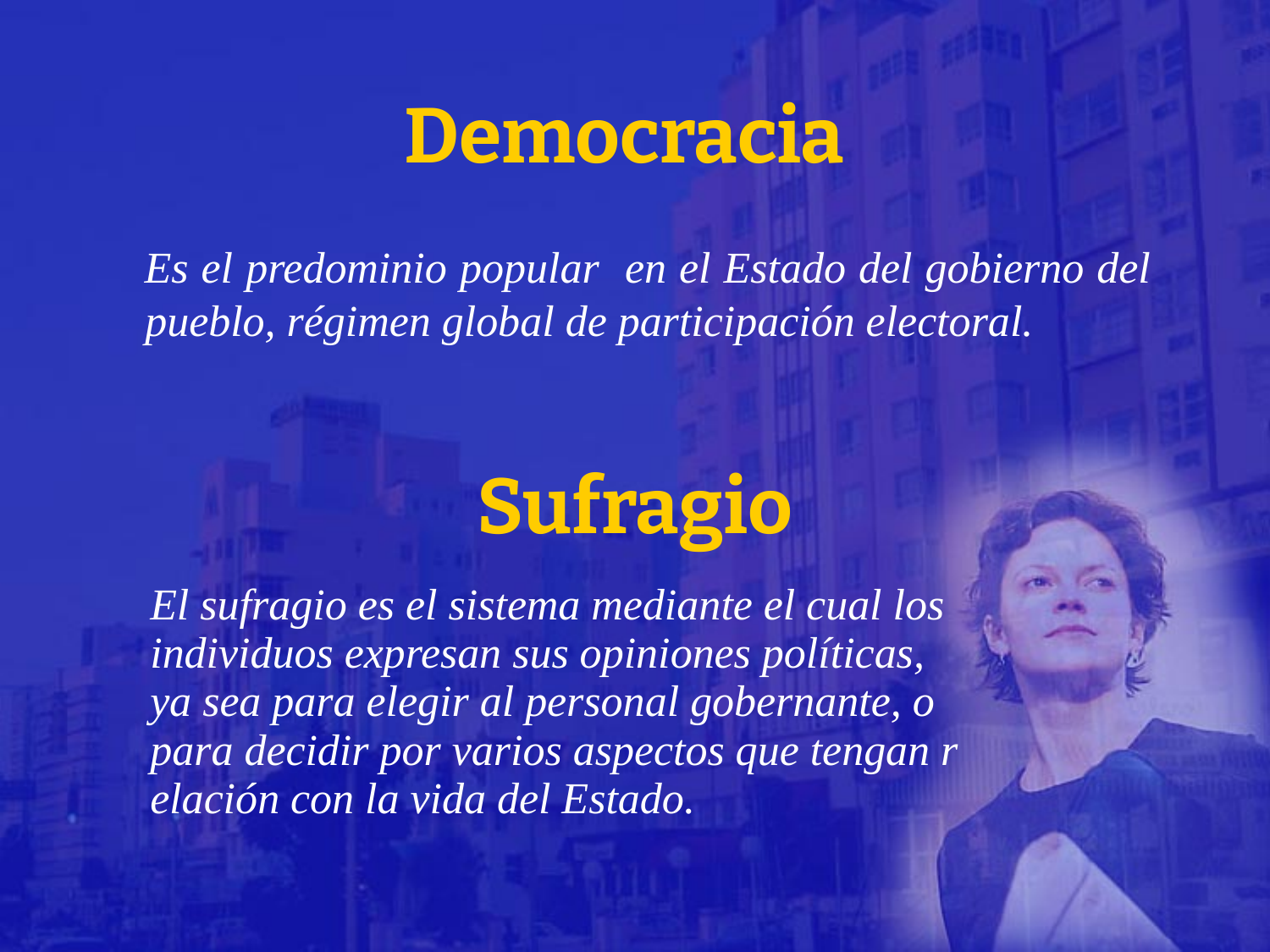

# Democracia
    Es el predominio popular  en el Estado del gobierno del pueblo, régimen global de participación electoral.

Sufragio
El sufragio es el sistema mediante el cual los
individuos expresan sus opiniones políticas,
ya sea para elegir al personal gobernante, o
para decidir por varios aspectos que tengan r
elación con la vida del Estado.